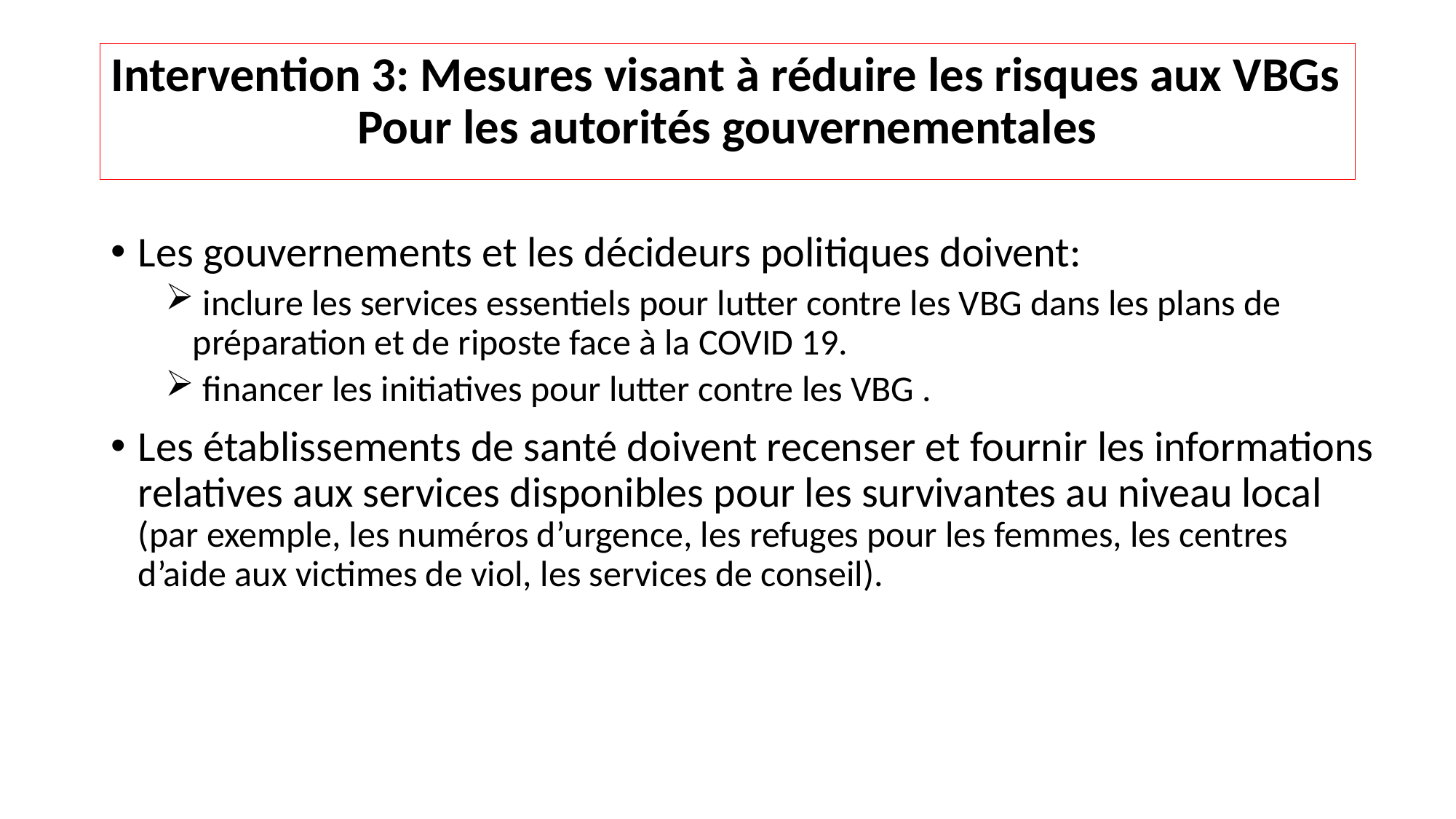

Intervention 3: Mesures visant à réduire les risques aux VBGs
Pour les autorités gouvernementales
Les gouvernements et les décideurs politiques doivent:
 inclure les services essentiels pour lutter contre les VBG dans les plans de préparation et de riposte face à la COVID 19.
 financer les initiatives pour lutter contre les VBG .
Les établissements de santé doivent recenser et fournir les informations relatives aux services disponibles pour les survivantes au niveau local (par exemple, les numéros d’urgence, les refuges pour les femmes, les centres d’aide aux victimes de viol, les services de conseil).